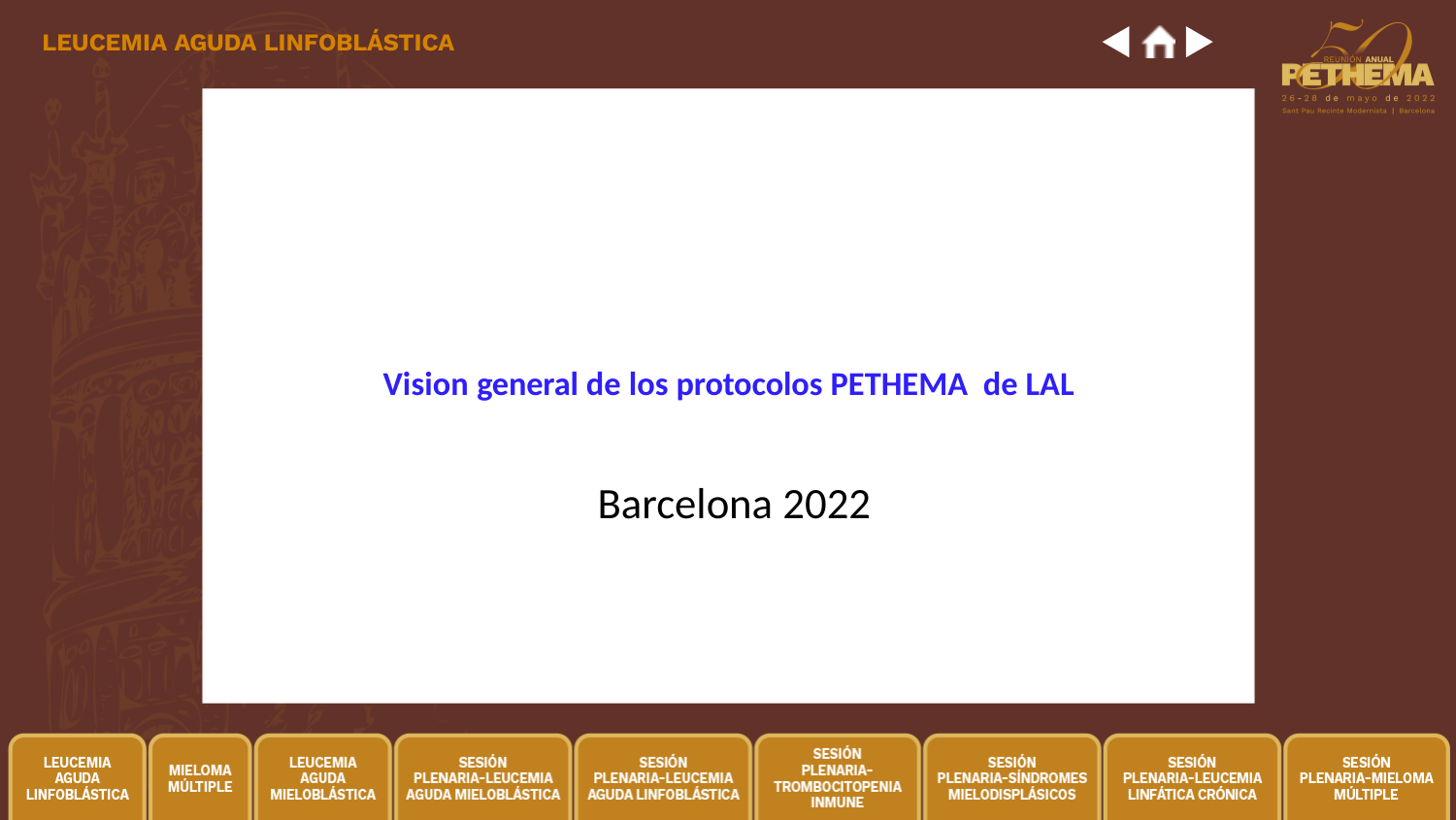

LEUCEMIA AGUDA LINFOBLÁSTICA
Vision general de los protocolos PETHEMA  de LAL
Barcelona 2022